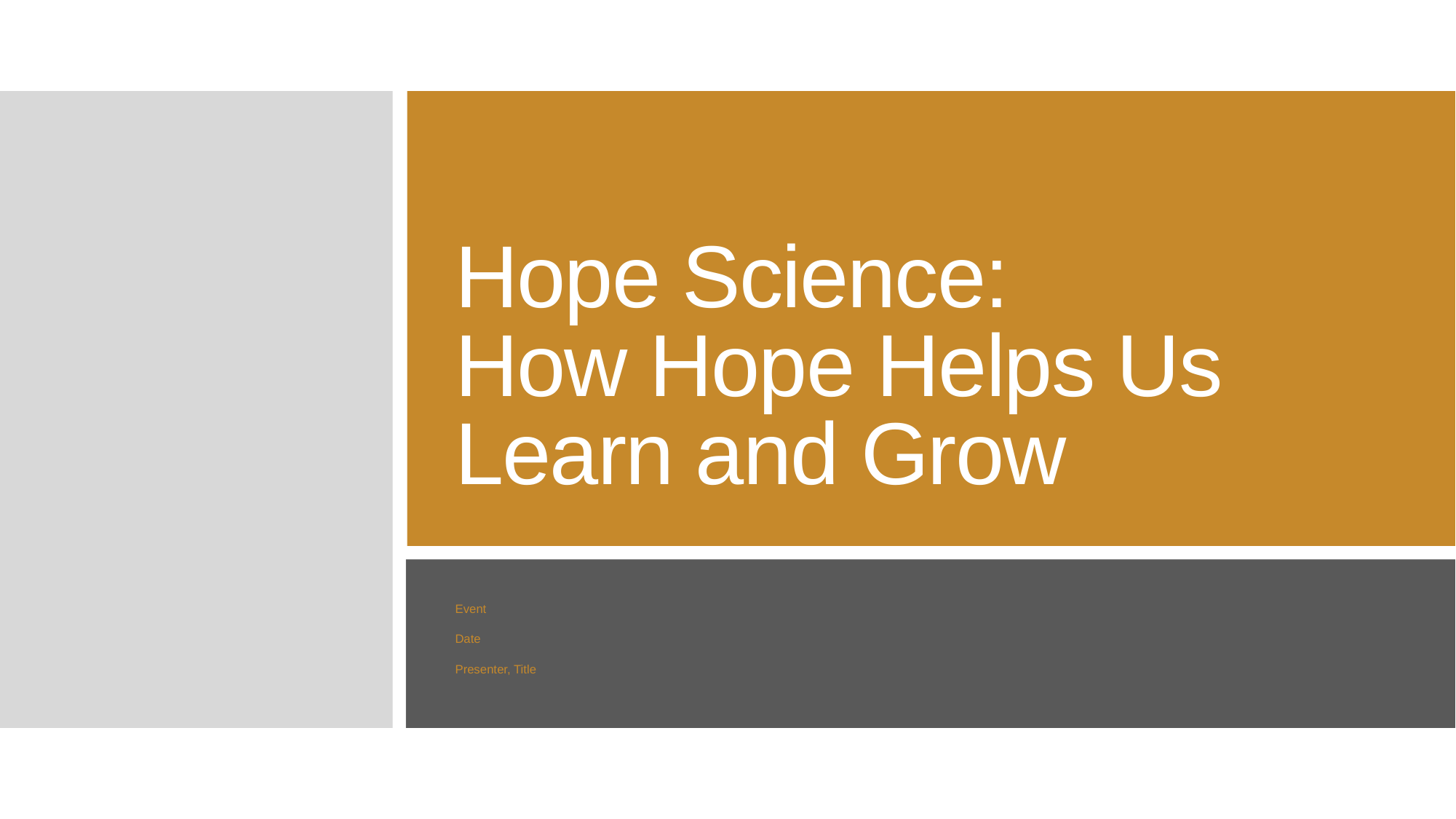

# Hope Science: How Hope Helps Us Learn and Grow

Event
Date
Presenter, Title